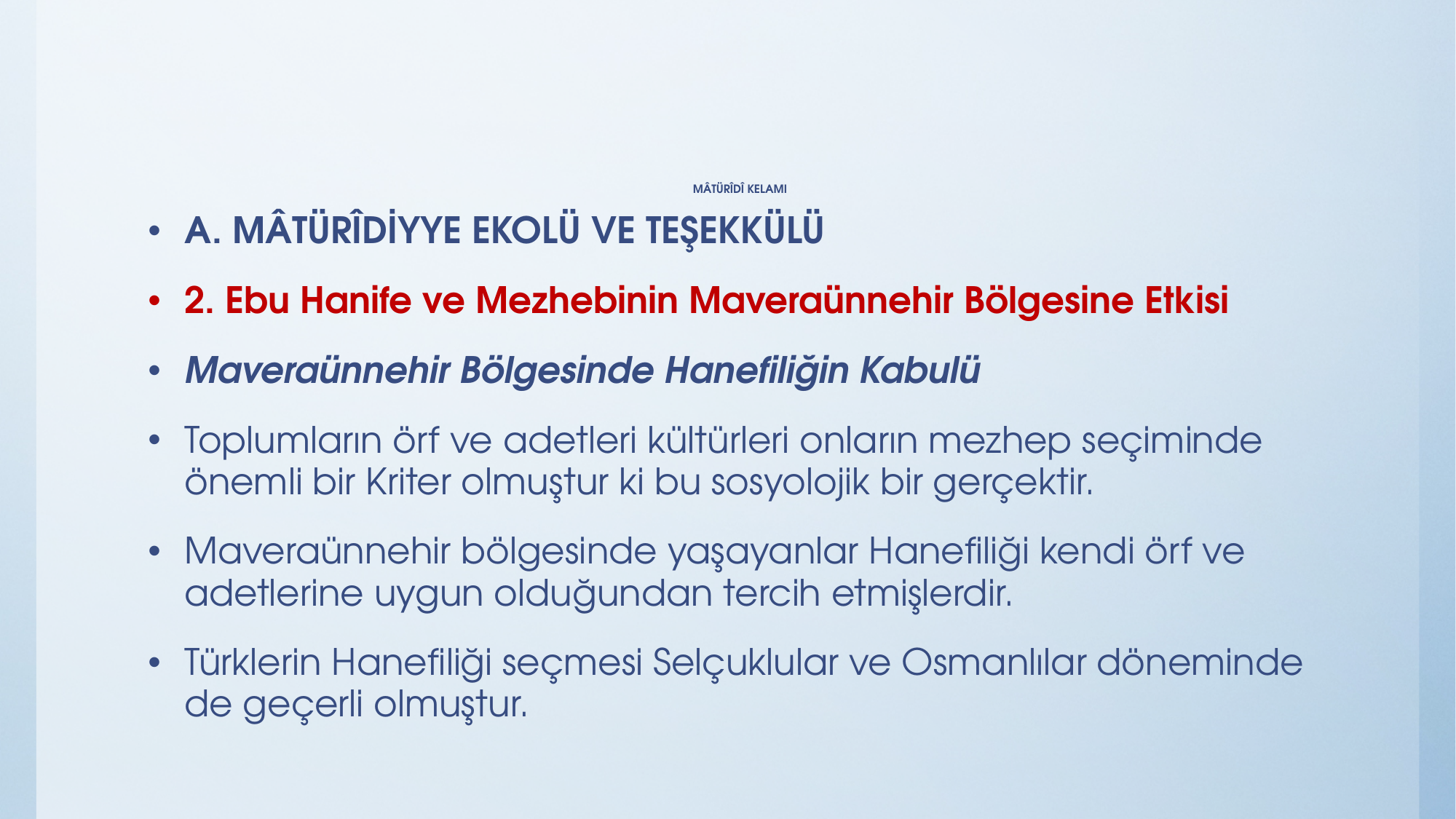

# MÂTÜRÎDÎ KELAMI
A. MÂTÜRÎDİYYE EKOLÜ VE TEŞEKKÜLÜ
2. Ebu Hanife ve Mezhebinin Maveraünnehir Bölgesine Etkisi
Maveraünnehir Bölgesinde Hanefiliğin Kabulü
Toplumların örf ve adetleri kültürleri onların mezhep seçiminde önemli bir Kriter olmuştur ki bu sosyolojik bir gerçektir.
Maveraünnehir bölgesinde yaşayanlar Hanefiliği kendi örf ve adetlerine uygun olduğundan tercih etmişlerdir.
Türklerin Hanefiliği seçmesi Selçuklular ve Osmanlılar döneminde de geçerli olmuştur.